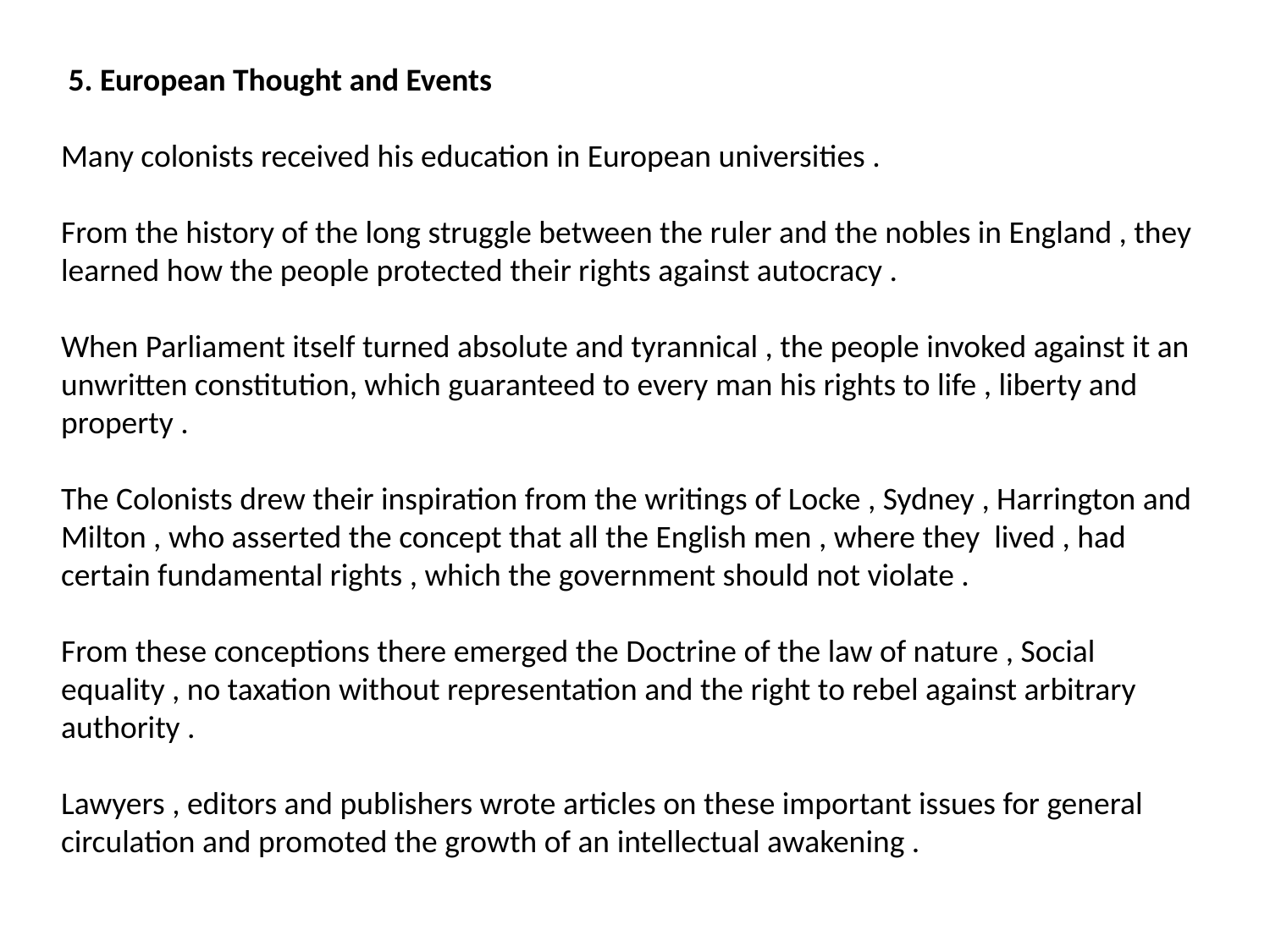

5. European Thought and Events

Many colonists received his education in European universities .

From the history of the long struggle between the ruler and the nobles in England , they learned how the people protected their rights against autocracy .

When Parliament itself turned absolute and tyrannical , the people invoked against it an unwritten constitution, which guaranteed to every man his rights to life , liberty and property .

The Colonists drew their inspiration from the writings of Locke , Sydney , Harrington and Milton , who asserted the concept that all the English men , where they  lived , had certain fundamental rights , which the government should not violate .

From these conceptions there emerged the Doctrine of the law of nature , Social equality , no taxation without representation and the right to rebel against arbitrary authority .

Lawyers , editors and publishers wrote articles on these important issues for general circulation and promoted the growth of an intellectual awakening .